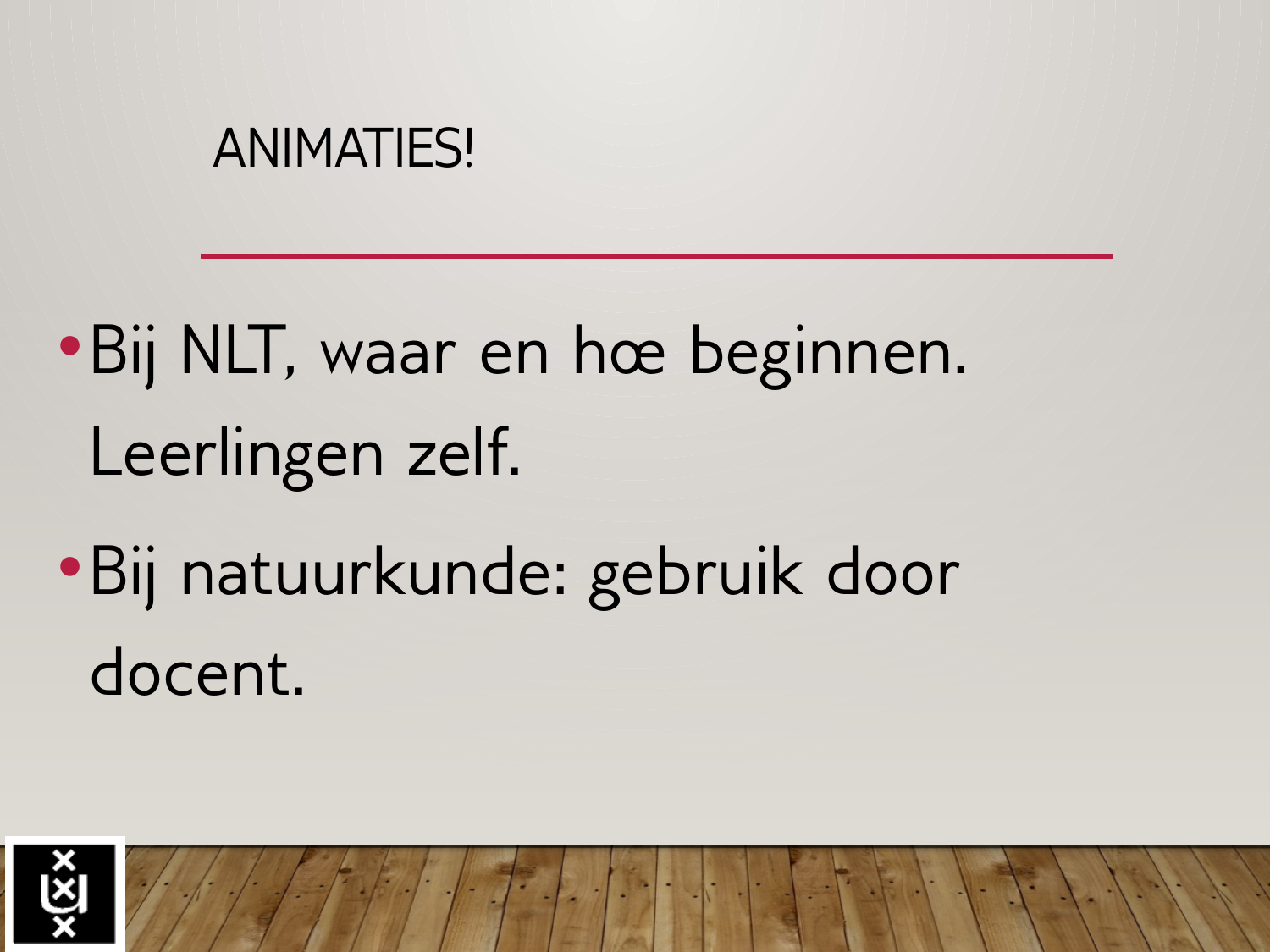

# Animaties!
Bij NLT, waar en hoe beginnen. Leerlingen zelf.
Bij natuurkunde: gebruik door docent.